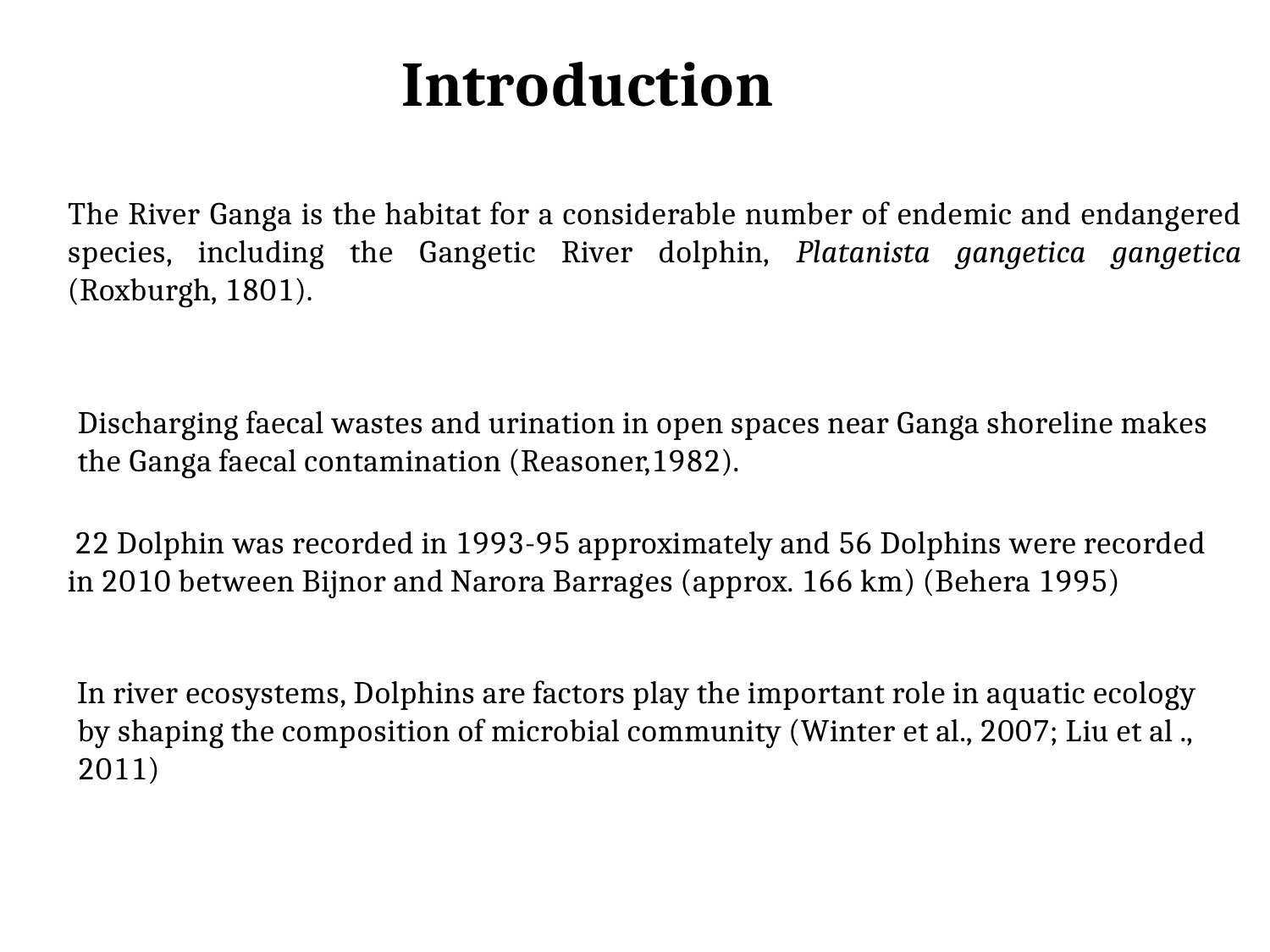

Introduction
The River Ganga is the habitat for a considerable number of endemic and endangered species, including the Gangetic River dolphin, Platanista gangetica gangetica (Roxburgh, 1801).
Discharging faecal wastes and urination in open spaces near Ganga shoreline makes the Ganga faecal contamination (Reasoner,1982).
 22 Dolphin was recorded in 1993-95 approximately and 56 Dolphins were recorded in 2010 between Bijnor and Narora Barrages (approx. 166 km) (Behera 1995)
In river ecosystems, Dolphins are factors play the important role in aquatic ecology by shaping the composition of microbial community (Winter et al., 2007; Liu et al ., 2011)